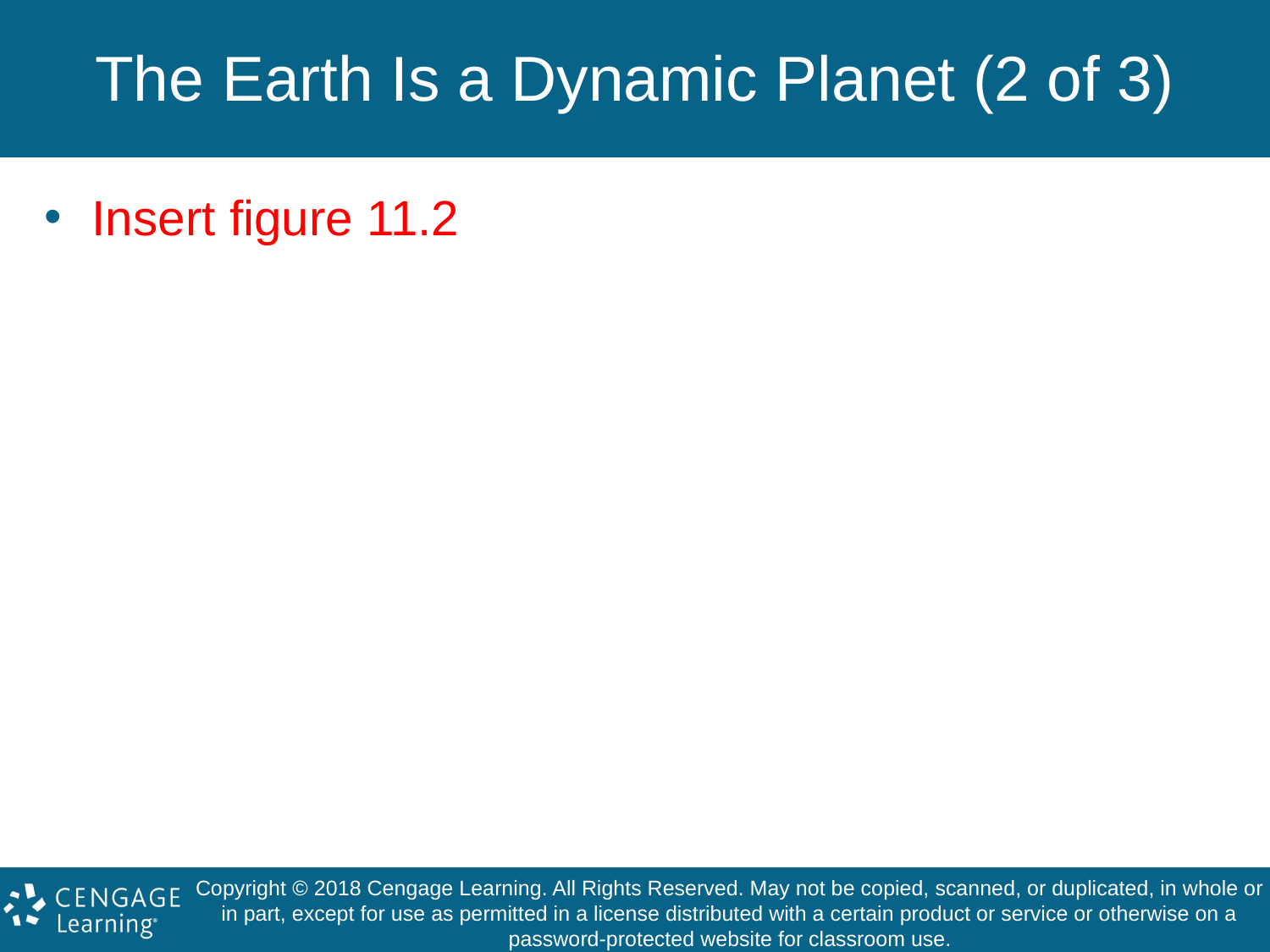

# The Earth Is a Dynamic Planet (2 of 3)
Insert figure 11.2